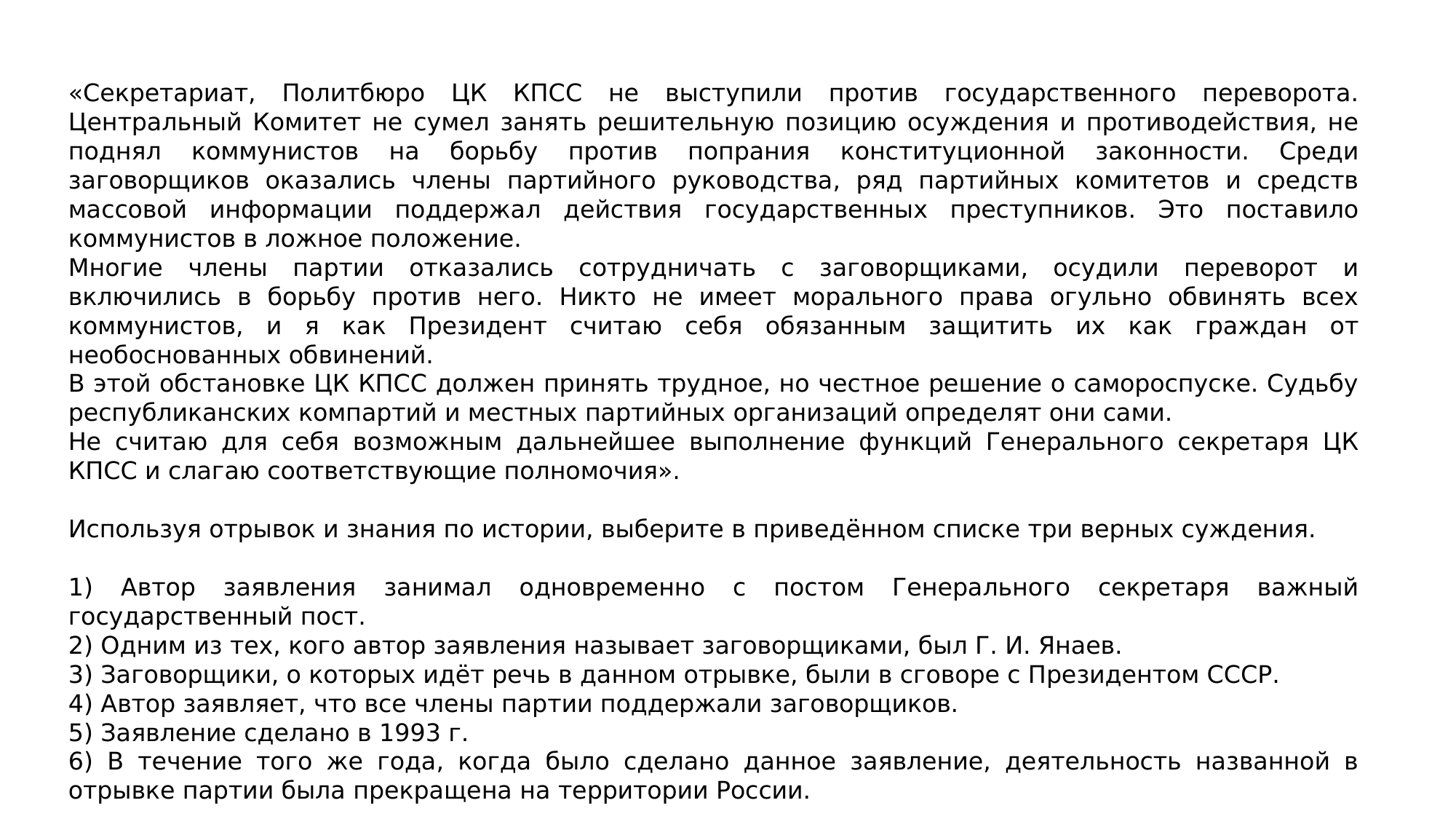

«Секретариат, Политбюро ЦК КПСС не выступили против государственного переворота. Центральный Комитет не сумел занять решительную позицию осуждения и противодействия, не поднял коммунистов на борьбу против попрания конституционной законности. Среди заговорщиков оказались члены партийного руководства, ряд партийных комитетов и средств массовой информации поддержал действия государственных преступников. Это поставило коммунистов в ложное положение.
Многие члены партии отказались сотрудничать с заговорщиками, осудили переворот и включились в борьбу против него. Никто не имеет морального права огульно обвинять всех коммунистов, и я как Президент считаю себя обязанным защитить их как граждан от необоснованных обвинений.
В этой обстановке ЦК КПСС должен принять трудное, но честное решение о самороспуске. Судьбу республиканских компартий и местных партийных организаций определят они сами.
Не считаю для себя возможным дальнейшее выполнение функций Генерального секретаря ЦК КПСС и слагаю соответствующие полномочия».

Используя отрывок и знания по истории, выберите в приведённом списке три верных суждения.

1) Автор заявления занимал одновременно с постом Генерального секретаря важный государственный пост.
2) Одним из тех, кого автор заявления называет заговорщиками, был Г. И. Янаев.
3) Заговорщики, о которых идёт речь в данном отрывке, были в сговоре с Президентом СССР.
4) Автор заявляет, что все члены партии поддержали заговорщиков.
5) Заявление сделано в 1993 г.
6) В течение того же года, когда было сделано данное заявление, деятельность названной в отрывке партии была прекращена на территории России.